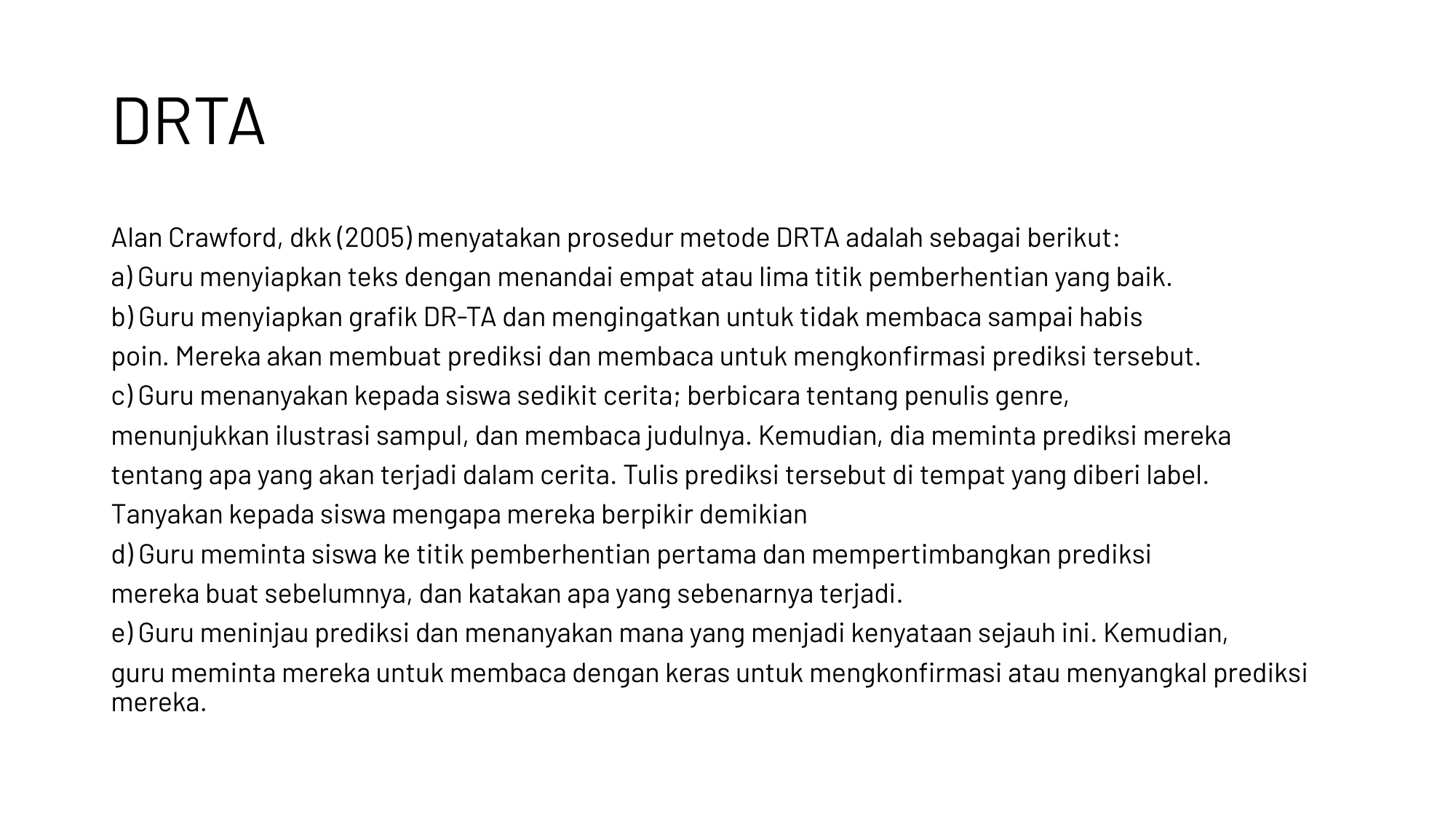

# DRTA
Alan Crawford, dkk (2005) menyatakan prosedur metode DRTA adalah sebagai berikut:
a) Guru menyiapkan teks dengan menandai empat atau lima titik pemberhentian yang baik.
b) Guru menyiapkan grafik DR-TA dan mengingatkan untuk tidak membaca sampai habis
poin. Mereka akan membuat prediksi dan membaca untuk mengkonfirmasi prediksi tersebut.
c) Guru menanyakan kepada siswa sedikit cerita; berbicara tentang penulis genre,
menunjukkan ilustrasi sampul, dan membaca judulnya. Kemudian, dia meminta prediksi mereka
tentang apa yang akan terjadi dalam cerita. Tulis prediksi tersebut di tempat yang diberi label.
Tanyakan kepada siswa mengapa mereka berpikir demikian
d) Guru meminta siswa ke titik pemberhentian pertama dan mempertimbangkan prediksi
mereka buat sebelumnya, dan katakan apa yang sebenarnya terjadi.
e) Guru meninjau prediksi dan menanyakan mana yang menjadi kenyataan sejauh ini. Kemudian,
guru meminta mereka untuk membaca dengan keras untuk mengkonfirmasi atau menyangkal prediksi mereka.